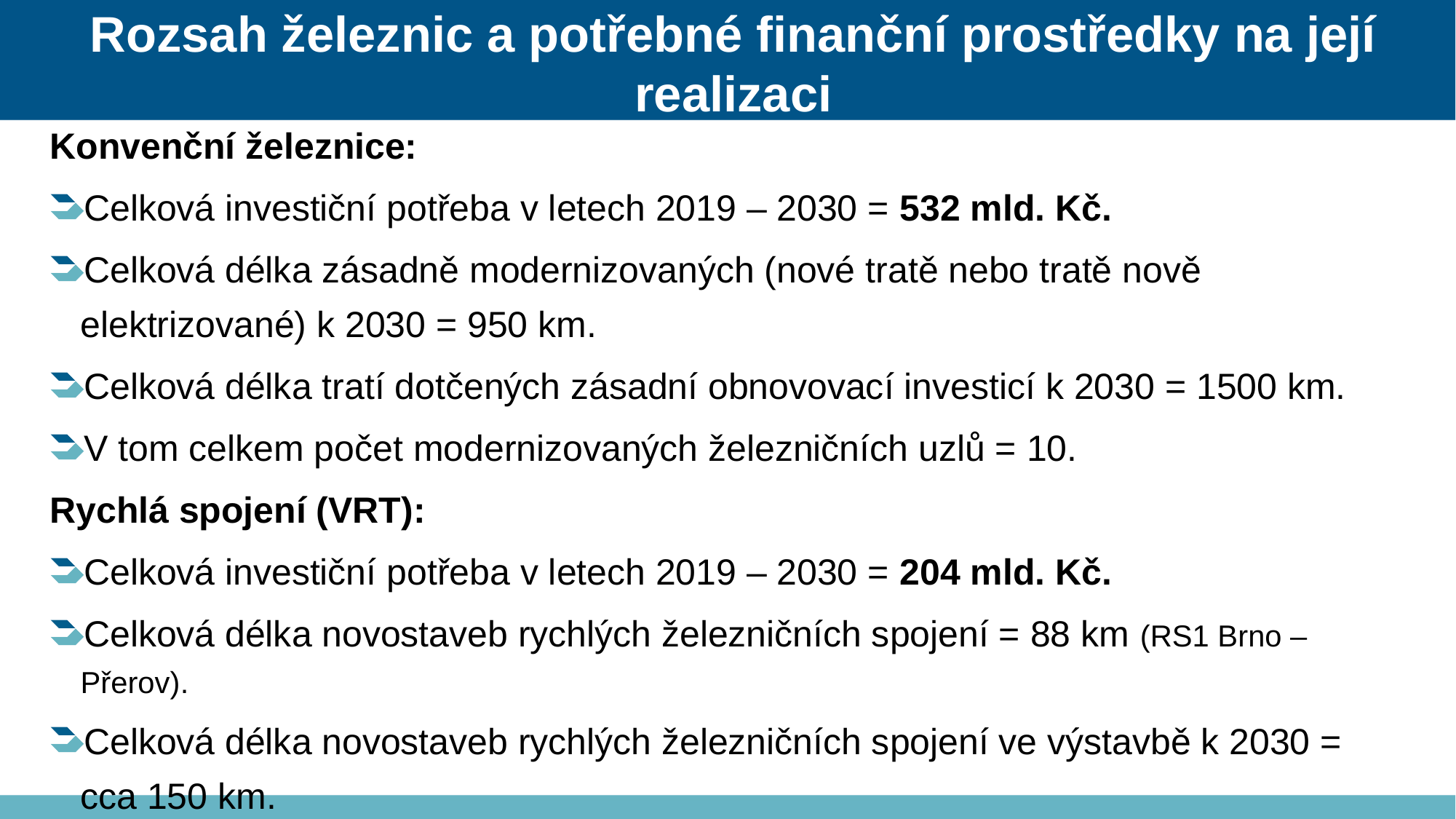

# Rozsah železnic a potřebné finanční prostředky na její realizaci
Konvenční železnice:
Celková investiční potřeba v letech 2019 – 2030 = 532 mld. Kč.
Celková délka zásadně modernizovaných (nové tratě nebo tratě nově elektrizované) k 2030 = 950 km.
Celková délka tratí dotčených zásadní obnovovací investicí k 2030 = 1500 km.
V tom celkem počet modernizovaných železničních uzlů = 10.
Rychlá spojení (VRT):
Celková investiční potřeba v letech 2019 – 2030 = 204 mld. Kč.
Celková délka novostaveb rychlých železničních spojení = 88 km (RS1 Brno – Přerov).
Celková délka novostaveb rychlých železničních spojení ve výstavbě k 2030 = cca 150 km.